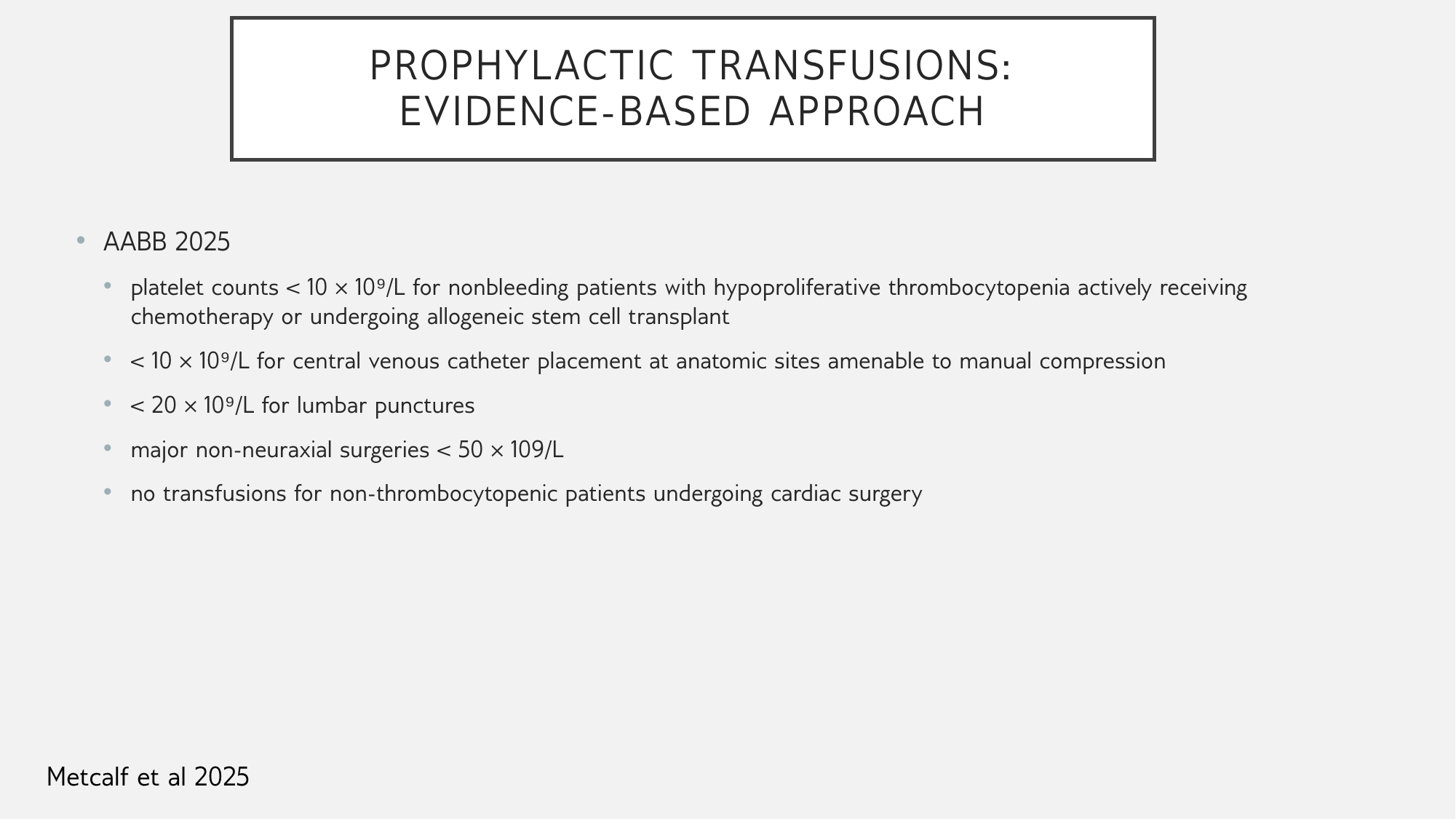

# Prophylactic Transfusions: Evidence-Based Approach
AABB 2025
platelet counts < 10 × 10⁹/L for nonbleeding patients with hypoproliferative thrombocytopenia actively receiving chemotherapy or undergoing allogeneic stem cell transplant
< 10 × 10⁹/L for central venous catheter placement at anatomic sites amenable to manual compression
< 20 × 10⁹/L for lumbar punctures
major non-neuraxial surgeries < 50 × 109/L
no transfusions for non-thrombocytopenic patients undergoing cardiac surgery
Metcalf et al 2025